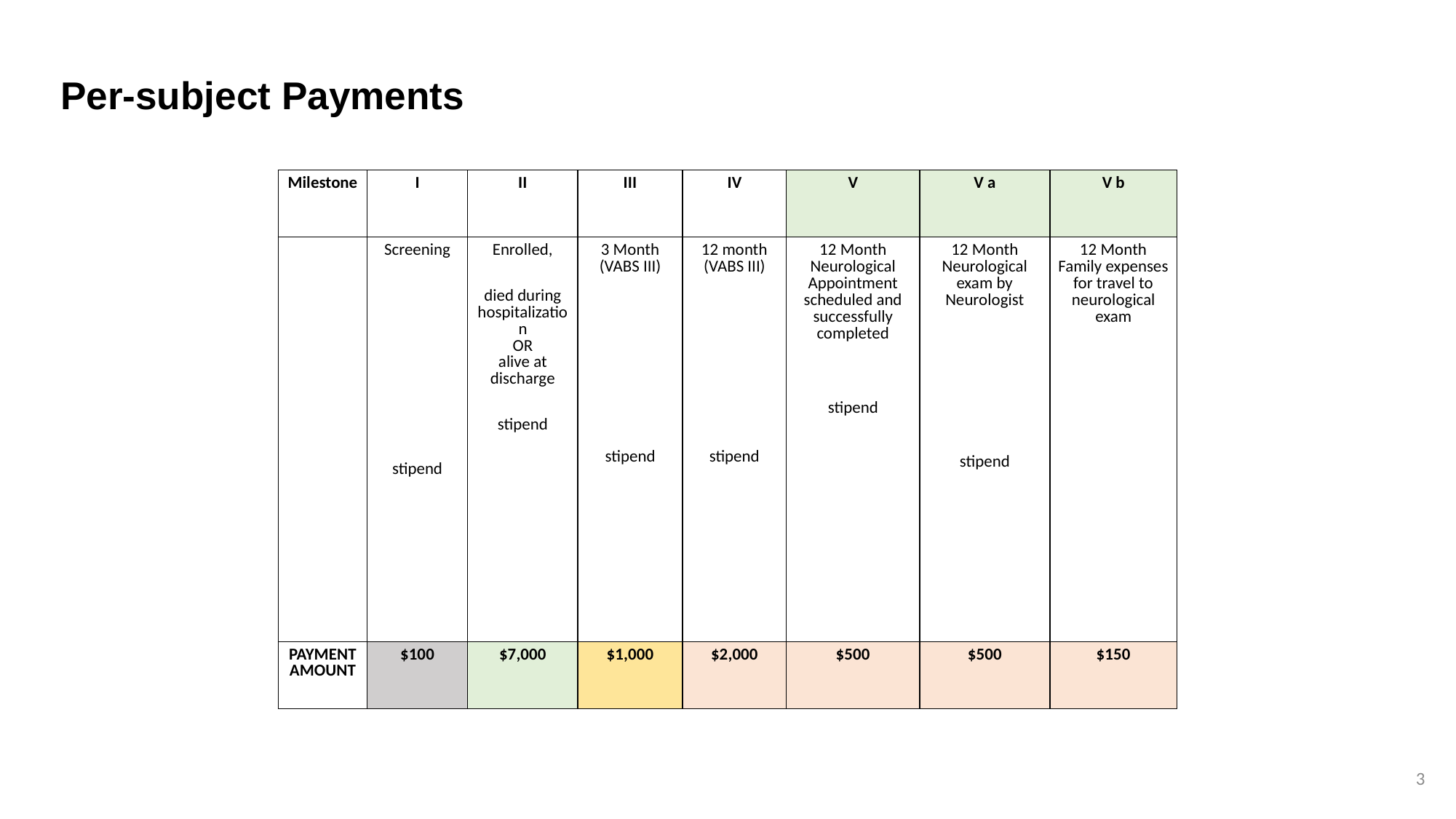

# Per-subject Payments
| Milestone | I | II | III | IV | V | V a | V b |
| --- | --- | --- | --- | --- | --- | --- | --- |
|  | Screening stipend | Enrolled, died during hospitalization OR alive at discharge stipend | 3 Month (VABS III) stipend | 12 month (VABS III) stipend | 12 Month Neurological Appointment scheduled and successfully completed stipend | 12 Month Neurological exam by Neurologist stipend | 12 Month Family expenses for travel to neurological exam |
| PAYMENT AMOUNT | $100 | $7,000 | $1,000 | $2,000 | $500 | $500 | $150 |

3